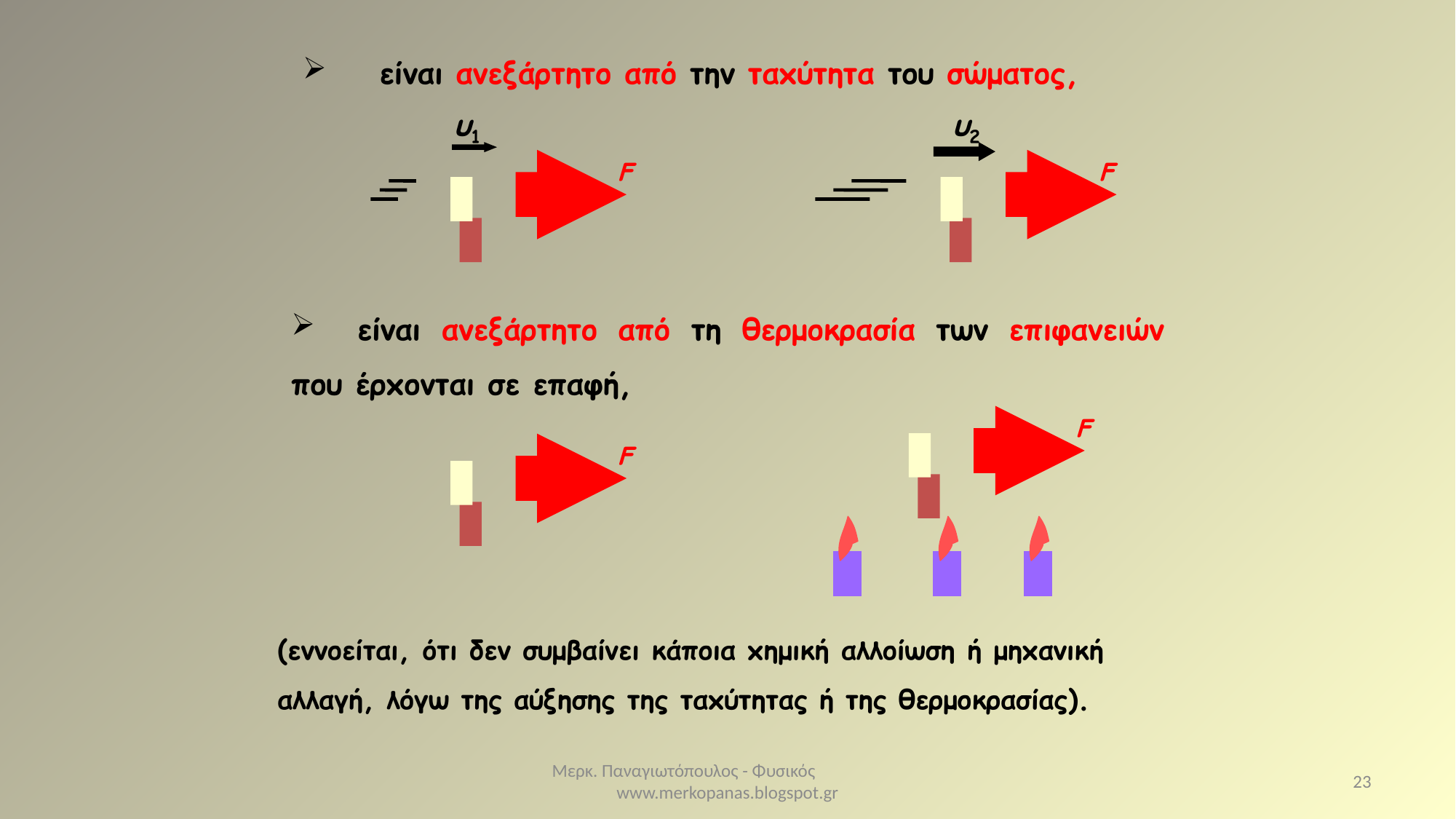

είναι ανεξάρτητο από την ταχύτητα του σώματος,
υ1

F

υ2

F

  είναι ανεξάρτητο από τη θερμοκρασία των επιφανειών που έρχονται σε επαφή,

F

F

(εννοείται, ότι δεν συμβαίνει κάποια χημική αλλοίωση ή μηχανική αλλαγή, λόγω της αύξησης της ταχύτητας ή της θερμοκρασίας).
Μερκ. Παναγιωτόπουλος - Φυσικός                      www.merkopanas.blogspot.gr
23